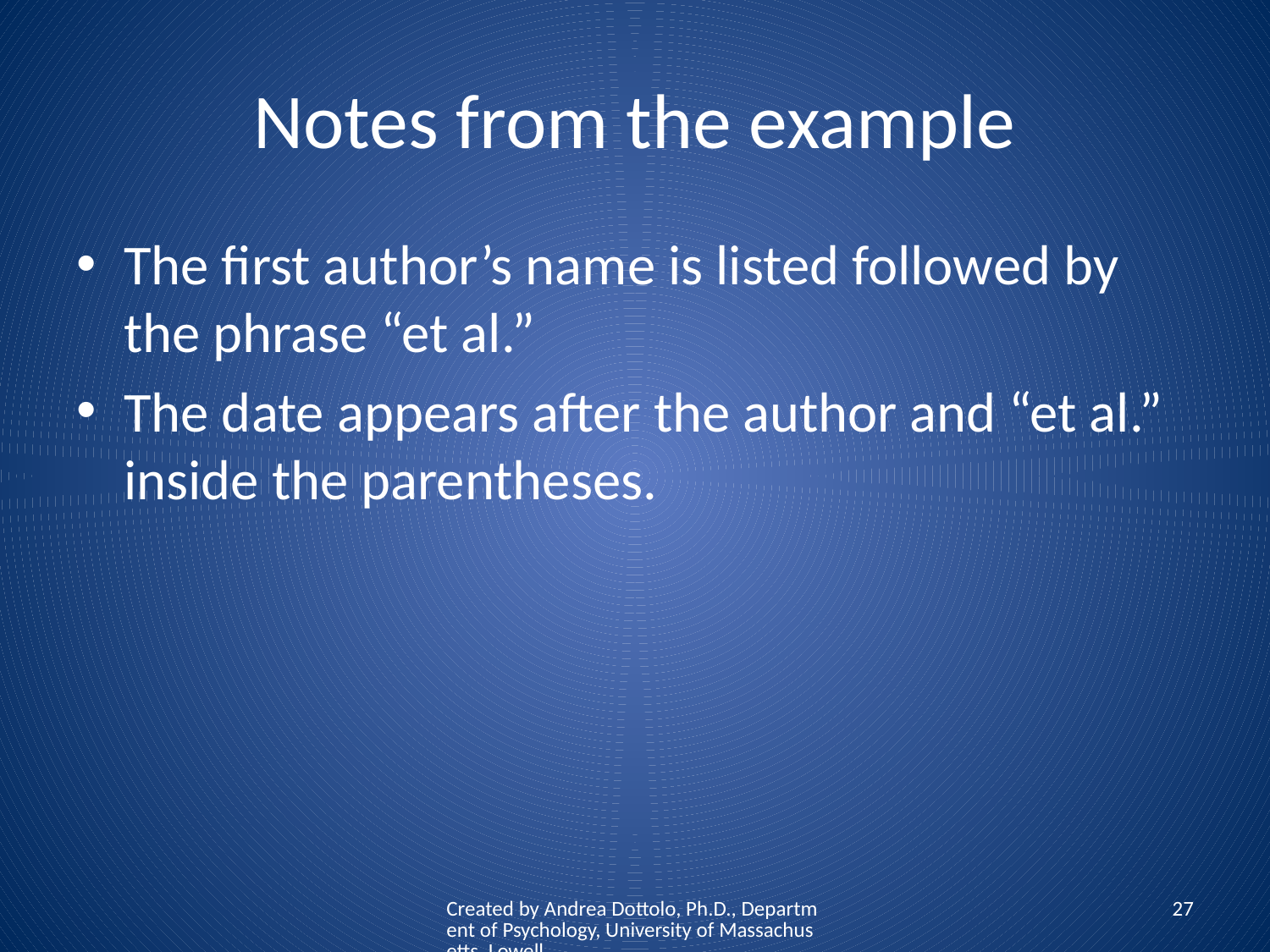

# Notes from the example
The first author’s name is listed followed by the phrase “et al.”
The date appears after the author and “et al.” inside the parentheses.
Created by Andrea Dottolo, Ph.D., Department of Psychology, University of Massachusetts, Lowell
27